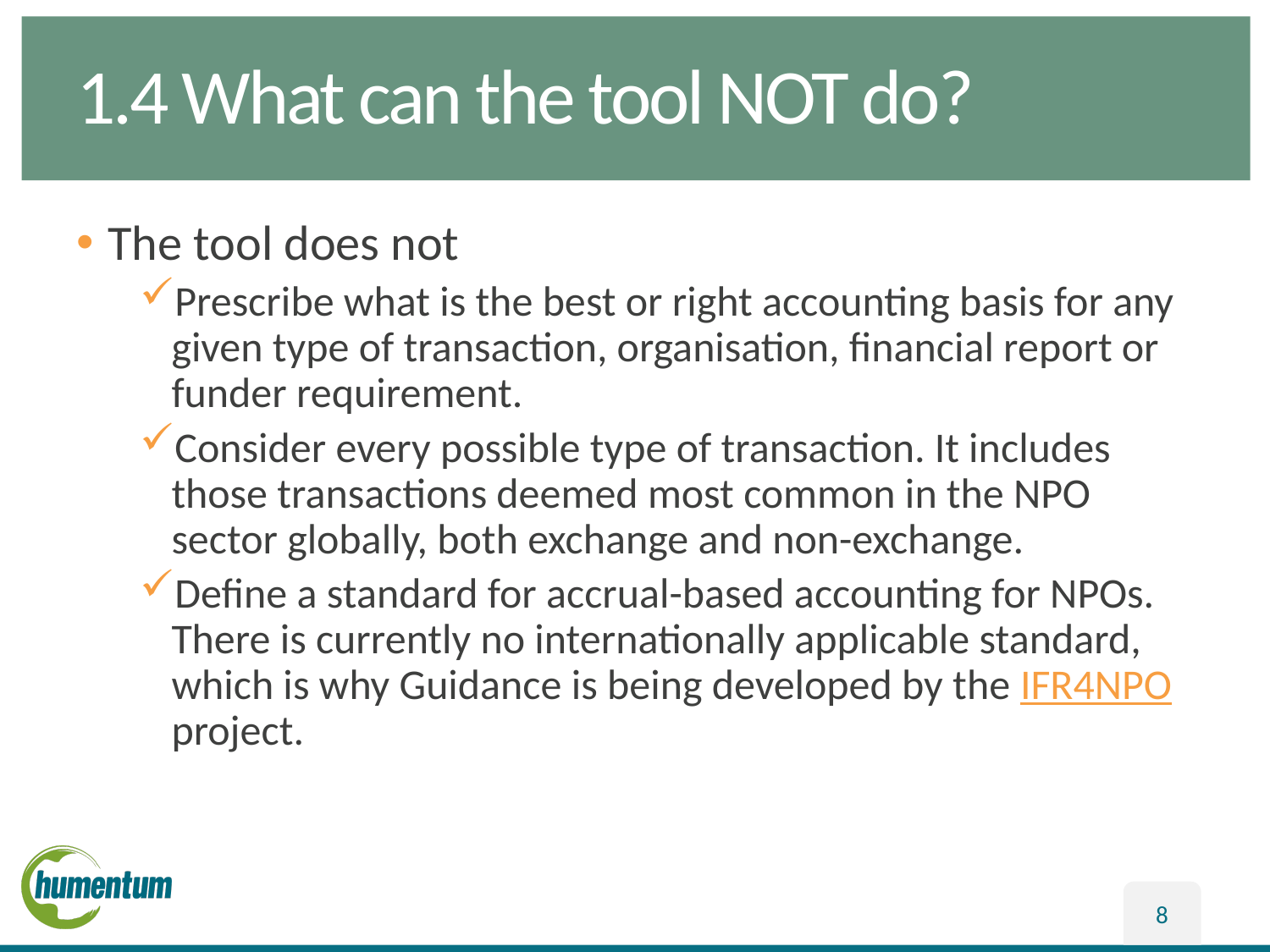

# 1.4 What can the tool NOT do?
The tool does not
Prescribe what is the best or right accounting basis for any given type of transaction, organisation, financial report or funder requirement.
Consider every possible type of transaction. It includes those transactions deemed most common in the NPO sector globally, both exchange and non-exchange.
Define a standard for accrual-based accounting for NPOs.  There is currently no internationally applicable standard, which is why Guidance is being developed by the IFR4NPO project.